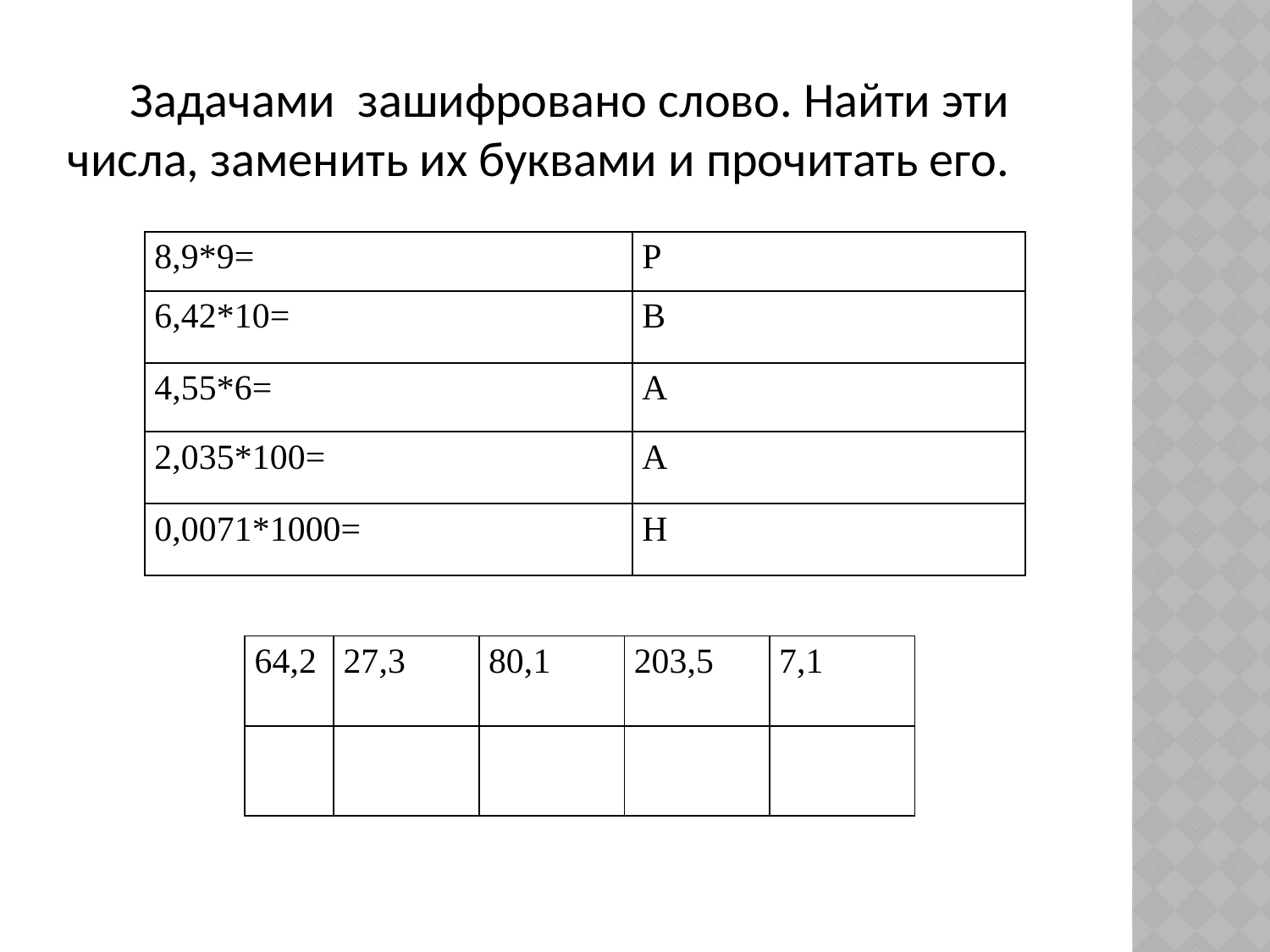

#
Задачами  зашифровано слово. Найти эти числа, заменить их буквами и прочитать его.

| 8,9\*9= | Р |
| --- | --- |
| 6,42\*10= | В |
| 4,55\*6= | А |
| 2,035\*100= | А |
| 0,0071\*1000= | Н |
| 64,2 | 27,3 | 80,1 | 203,5 | 7,1 |
| --- | --- | --- | --- | --- |
|  |  |  |  |  |